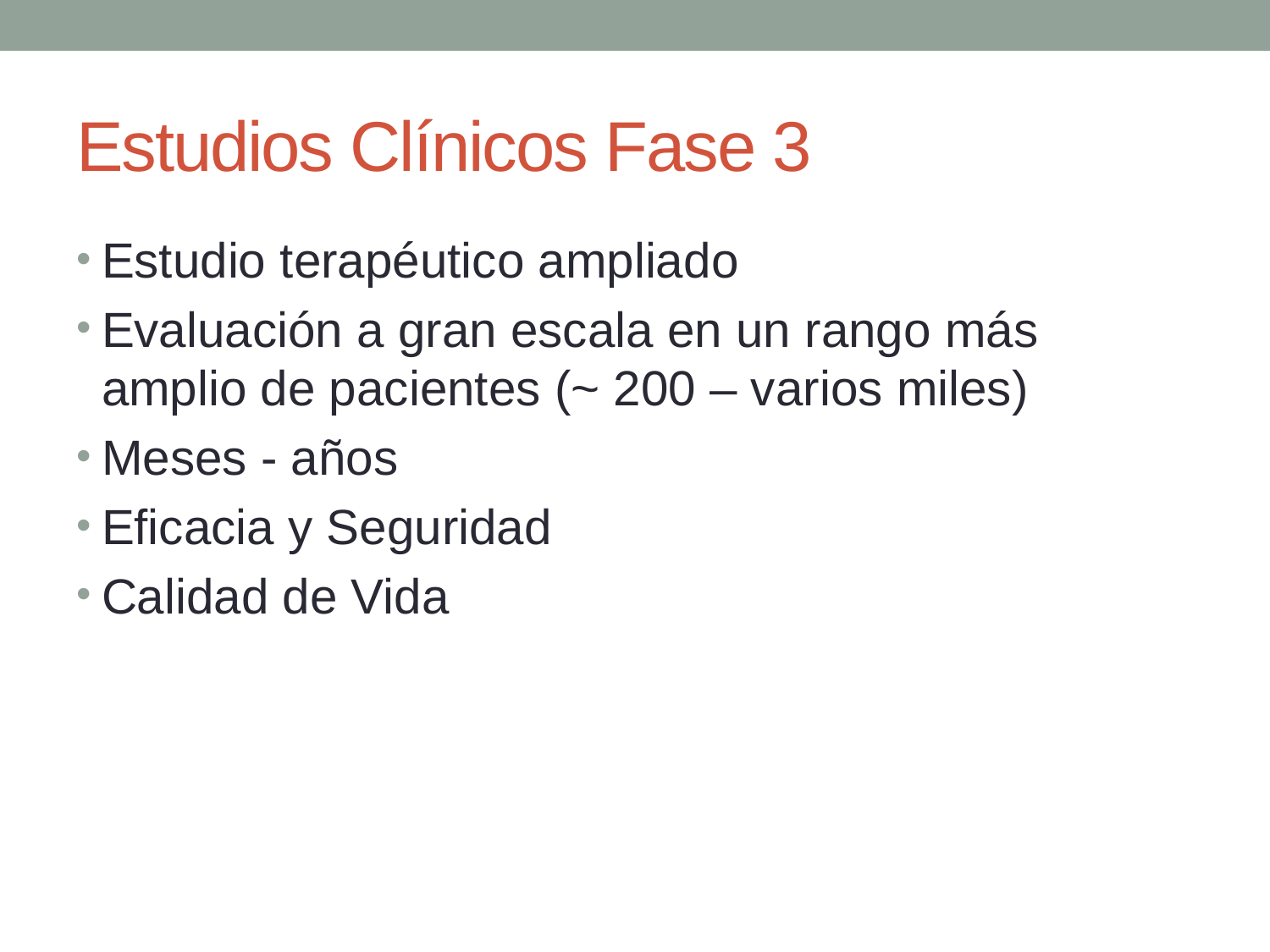

# Estudios Clínicos Fase 3
Estudio terapéutico ampliado
Evaluación a gran escala en un rango más amplio de pacientes (~ 200 – varios miles)
Meses - años
Eficacia y Seguridad
Calidad de Vida